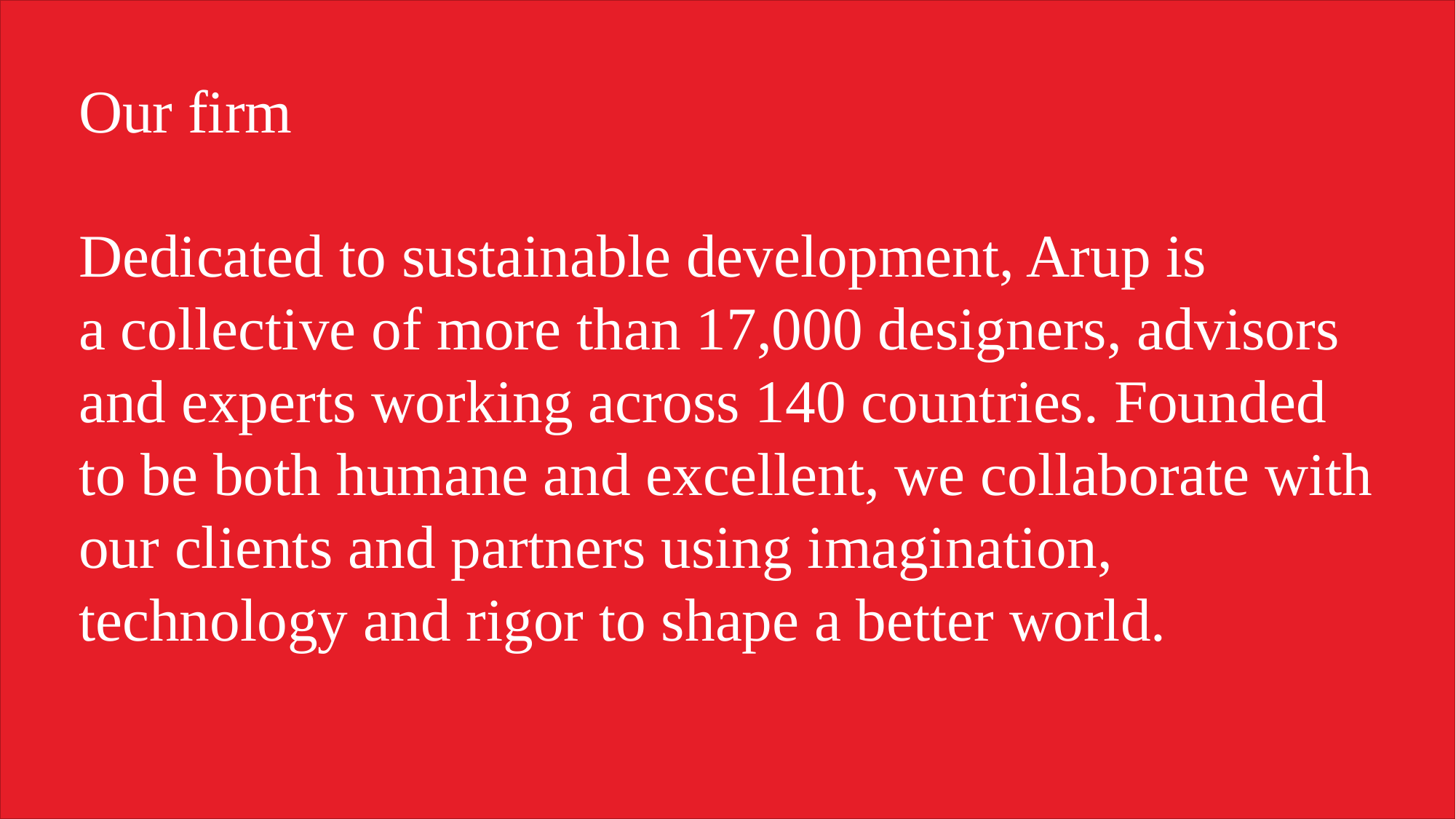

# Our firm
Dedicated to sustainable development, Arup is
a collective of more than 17,000 designers, advisors and experts working across 140 countries. Founded to be both humane and excellent, we collaborate with our clients and partners using imagination, technology and rigor to shape a better world.